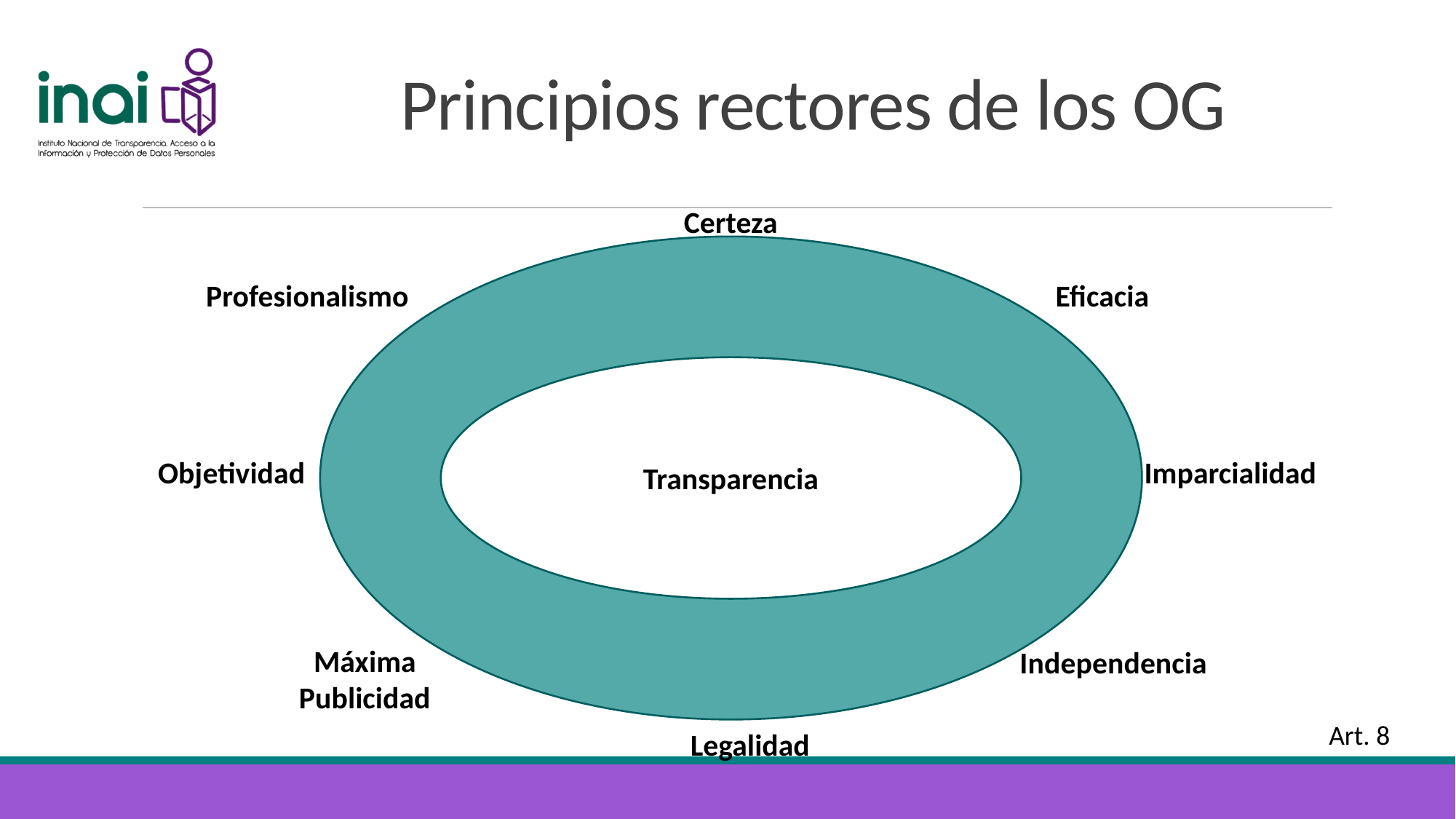

# Principios rectores de los OG
Certeza

Profesionalismo
Eficacia

Transparencia

Objetividad
Imparcialidad
Máxima Publicidad
Independencia
Legalidad
Art. 8